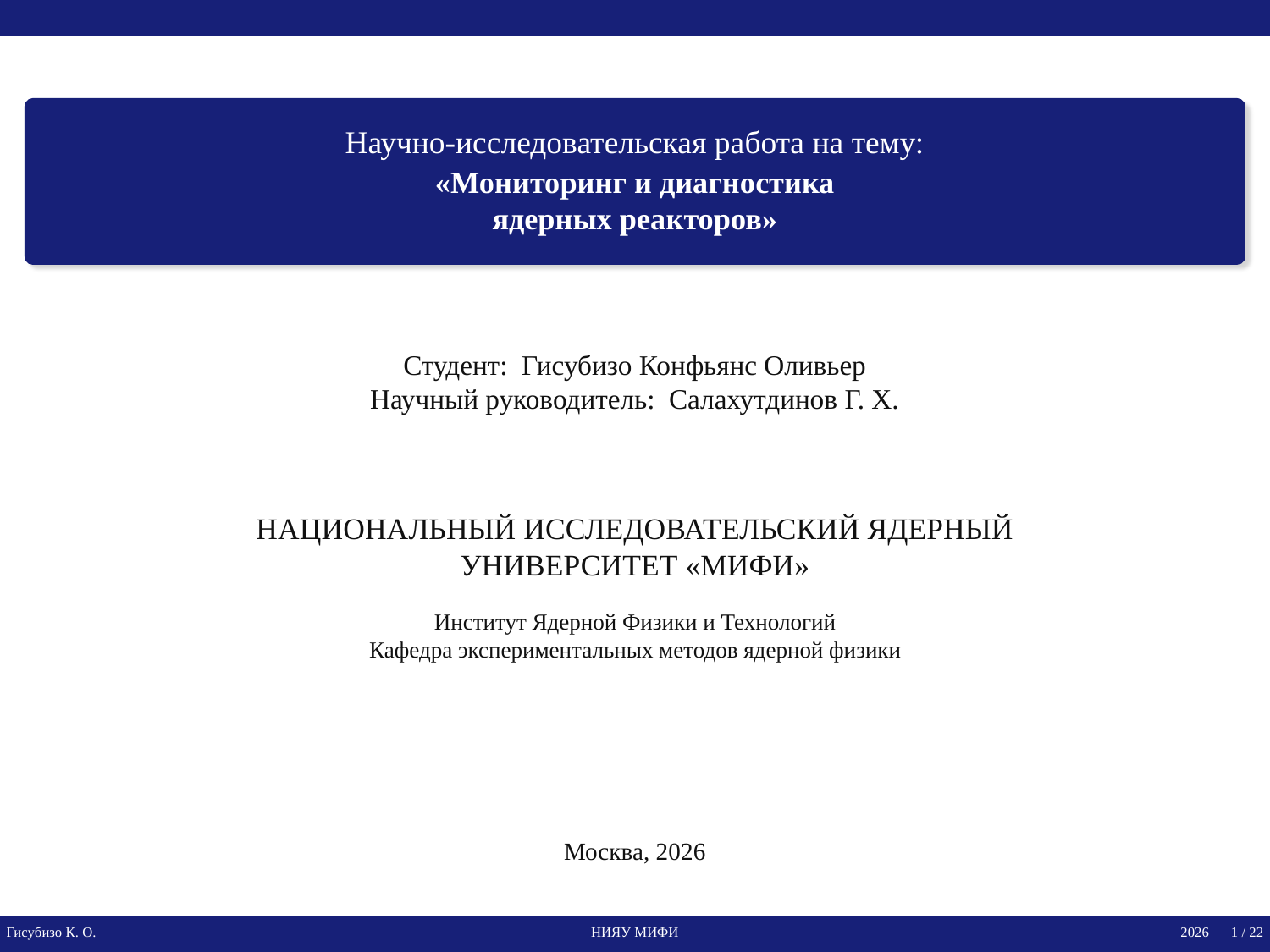

1

Научно-исследовательская работа на тему:
«Мониторинг и диагностика
ядерных реакторов»
Студент:  Гисубизо Конфьянс Оливьер
Научный руководитель:  Салахутдинов Г. Х.
НАЦИОНАЛЬНЫЙ ИССЛЕДОВАТЕЛЬСКИЙ ЯДЕРНЫЙ
УНИВЕРСИТЕТ «МИФИ»
Институт Ядерной Физики и Технологий
Кафедра экспериментальных методов ядерной физики
Москва, 2026

Гисубизо К. О.
НИЯУ МИФИ
2026      1 / 22